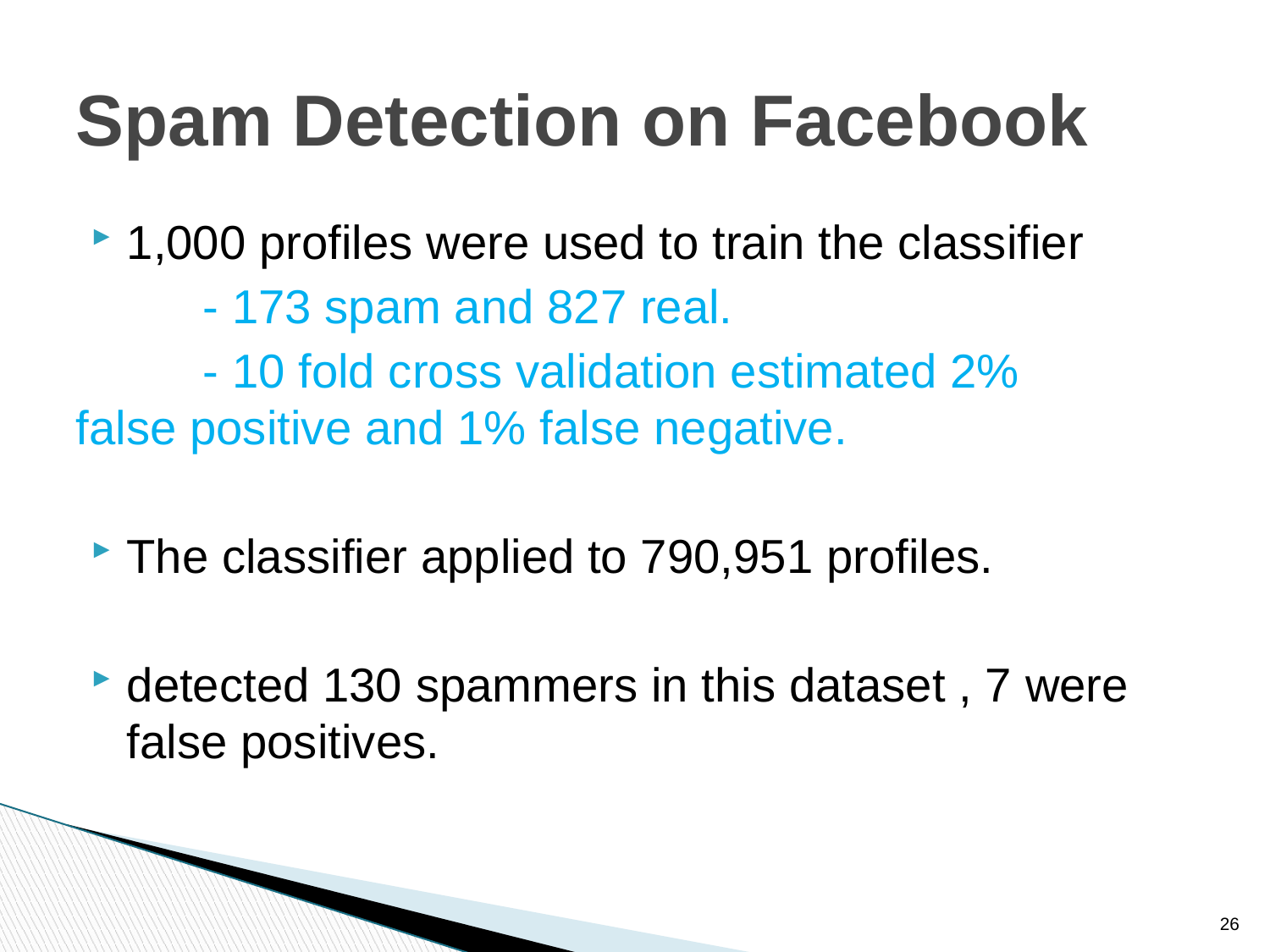

# Spam Detection on Facebook
1,000 profiles were used to train the classifier
	- 173 spam and 827 real.
	- 10 fold cross validation estimated 2% 	   false positive and 1% false negative.

The classifier applied to 790,951 profiles.

detected 130 spammers in this dataset , 7 were false positives.

26